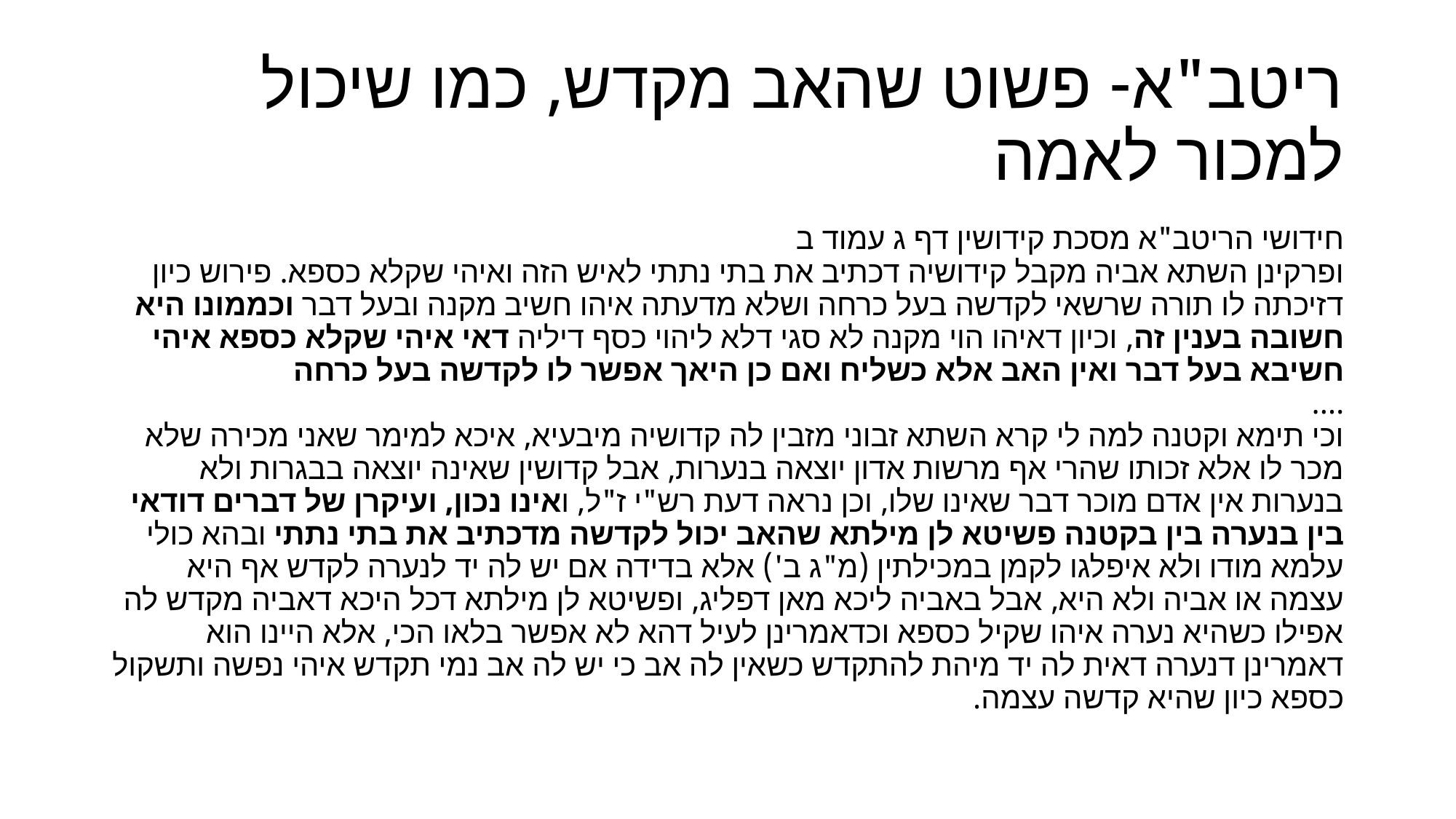

# ריטב"א- פשוט שהאב מקדש, כמו שיכול למכור לאמה
חידושי הריטב"א מסכת קידושין דף ג עמוד ב
ופרקינן השתא אביה מקבל קידושיה דכתיב את בתי נתתי לאיש הזה ואיהי שקלא כספא. פירוש כיון דזיכתה לו תורה שרשאי לקדשה בעל כרחה ושלא מדעתה איהו חשיב מקנה ובעל דבר וכממונו היא חשובה בענין זה, וכיון דאיהו הוי מקנה לא סגי דלא ליהוי כסף דיליה דאי איהי שקלא כספא איהי חשיבא בעל דבר ואין האב אלא כשליח ואם כן היאך אפשר לו לקדשה בעל כרחה
….
וכי תימא וקטנה למה לי קרא השתא זבוני מזבין לה קדושיה מיבעיא, איכא למימר שאני מכירה שלא מכר לו אלא זכותו שהרי אף מרשות אדון יוצאה בנערות, אבל קדושין שאינה יוצאה בבגרות ולא בנערות אין אדם מוכר דבר שאינו שלו, וכן נראה דעת רש"י ז"ל, ואינו נכון, ועיקרן של דברים דודאי בין בנערה בין בקטנה פשיטא לן מילתא שהאב יכול לקדשה מדכתיב את בתי נתתי ובהא כולי עלמא מודו ולא איפלגו לקמן במכילתין (מ"ג ב') אלא בדידה אם יש לה יד לנערה לקדש אף היא עצמה או אביה ולא היא, אבל באביה ליכא מאן דפליג, ופשיטא לן מילתא דכל היכא דאביה מקדש לה אפילו כשהיא נערה איהו שקיל כספא וכדאמרינן לעיל דהא לא אפשר בלאו הכי, אלא היינו הוא דאמרינן דנערה דאית לה יד מיהת להתקדש כשאין לה אב כי יש לה אב נמי תקדש איהי נפשה ותשקול כספא כיון שהיא קדשה עצמה.